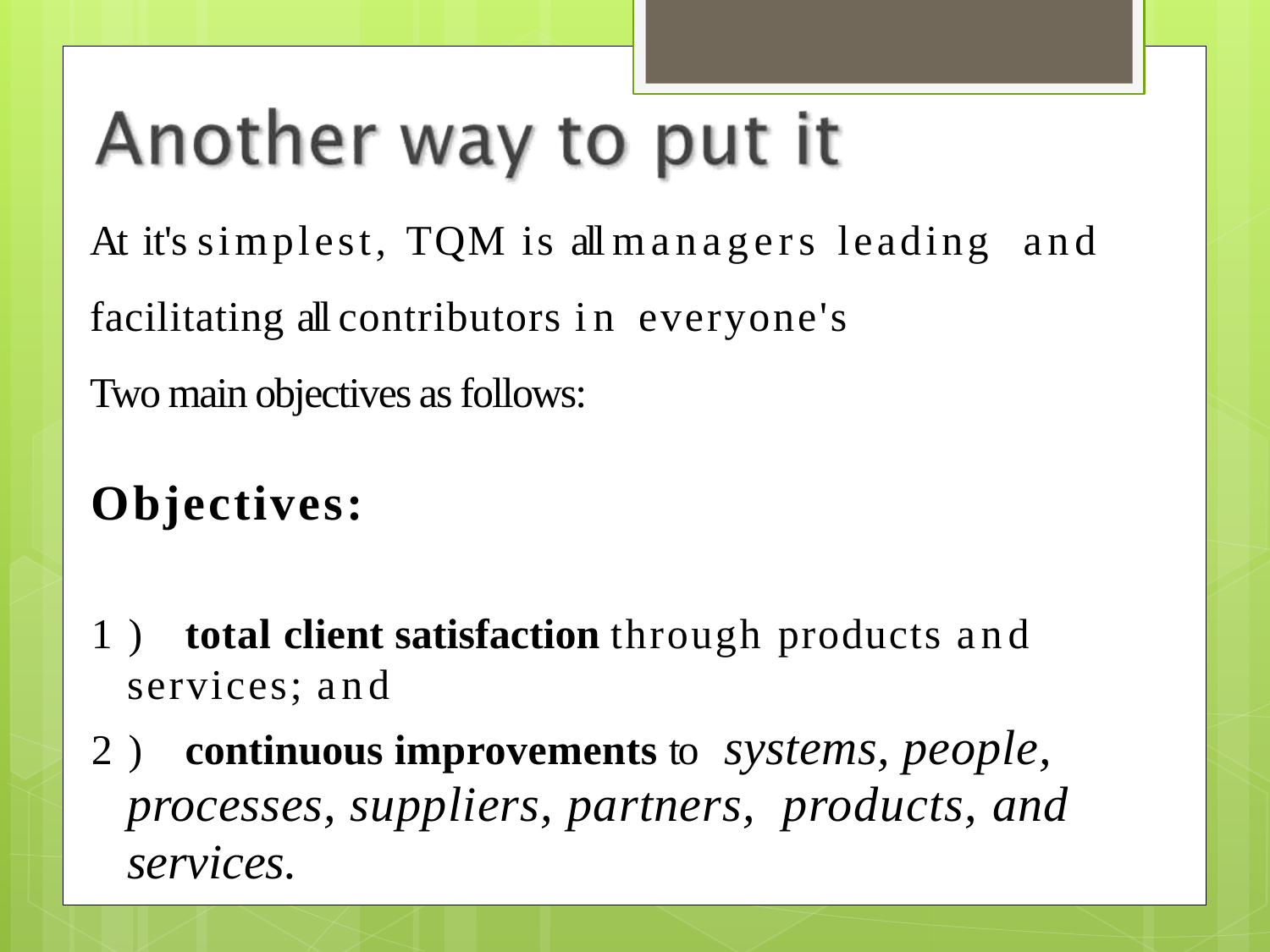

At  it's simplest, TQM is all managers leading  and facilitating all contributors in everyone's
Two main objectives as follows:

Objectives:

1) total client satisfaction through products and services; and
2) continuous improvements to   systems, people, processes, suppliers, partners,  products, and services.